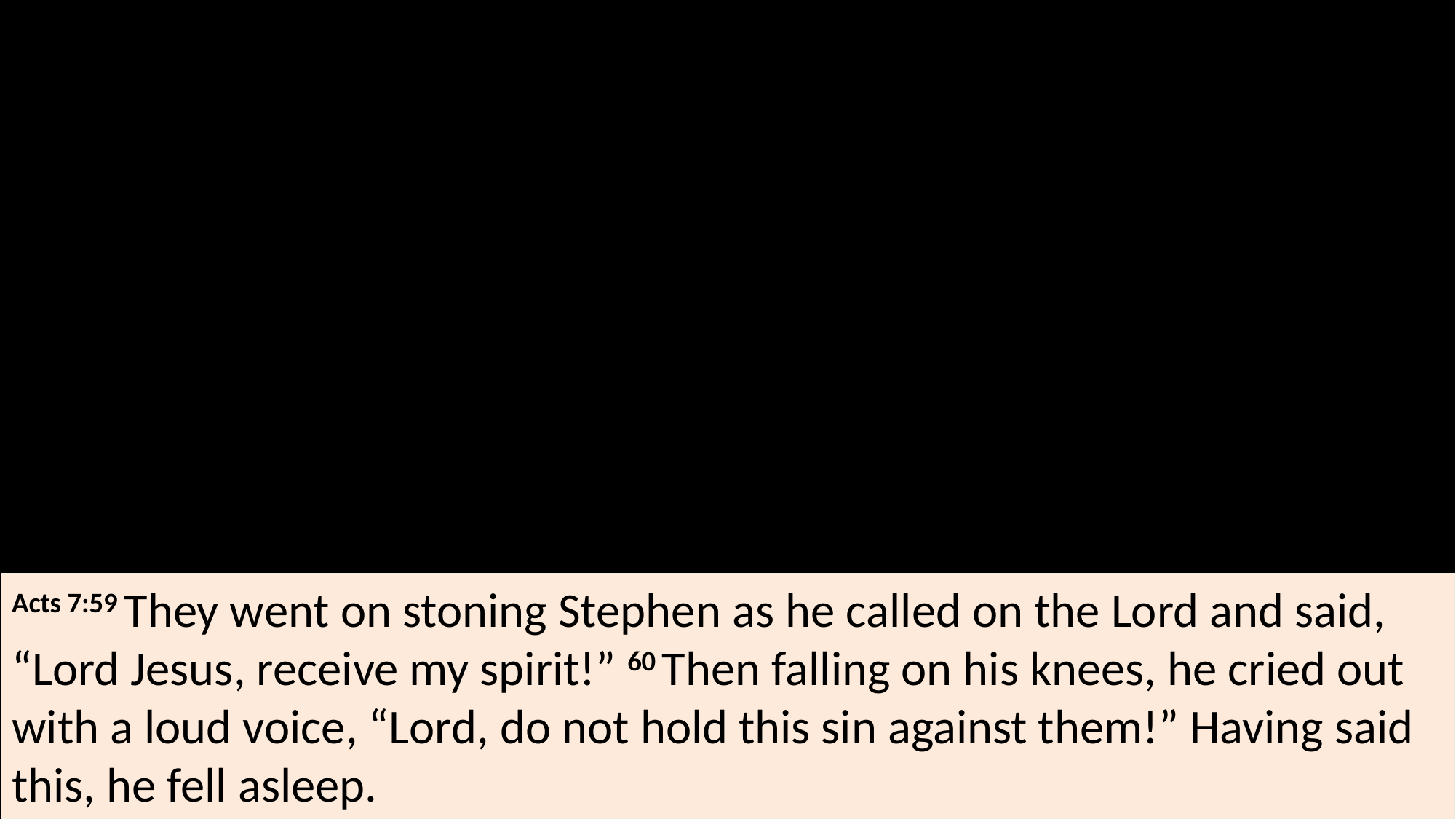

Acts 7:59 They went on stoning Stephen as he called on the Lord and said, “Lord Jesus, receive my spirit!” 60 Then falling on his knees, he cried out with a loud voice, “Lord, do not hold this sin against them!” Having said this, he fell asleep.

Am I breaking from traditions of the Fathers?